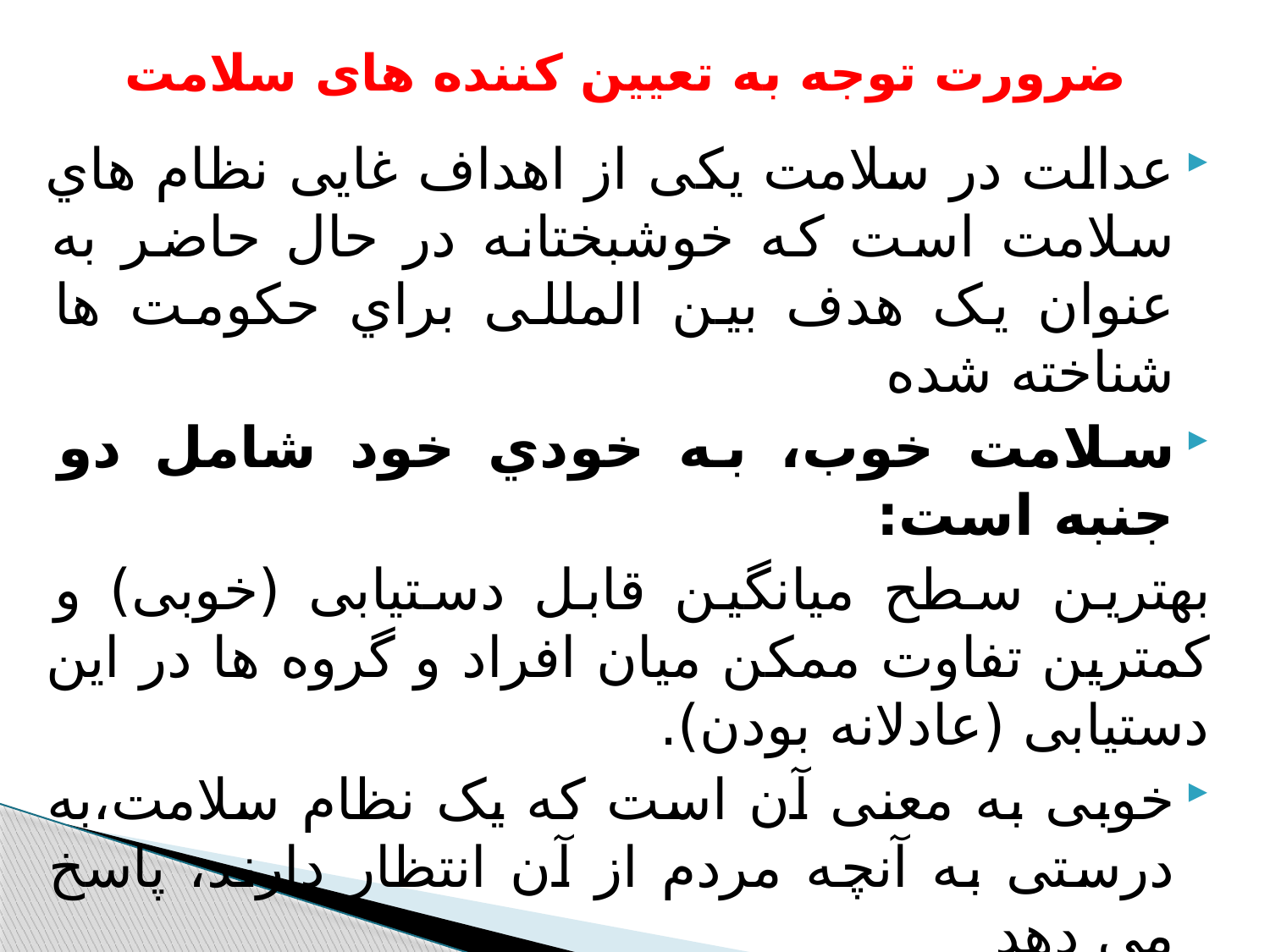

ضرورت توجه به تعیین کننده های سلامت
عدالت در سلامت یکی از اهداف غایی نظام هاي سلامت است که خوشبختانه در حال حاضر به عنوان یک هدف بین المللی براي حکومت ها شناخته شده
سلامت خوب، به خودي خود شامل دو جنبه است:
بهترین سطح میانگین قابل دستیابی (خوبی) و کمترین تفاوت ممکن میان افراد و گروه ها در این دستیابی (عادلانه بودن).
خوبی به معنی آن است که یک نظام سلامت،به درستی به آنچه مردم از آن انتظار دارند، پاسخ می دهد
عادلانه بودن به معنی آن است که این نظام به گونه اي برابر براي هر فرد و بدون قایل شدن تمایز به این نیازها پاسخ می دهد.